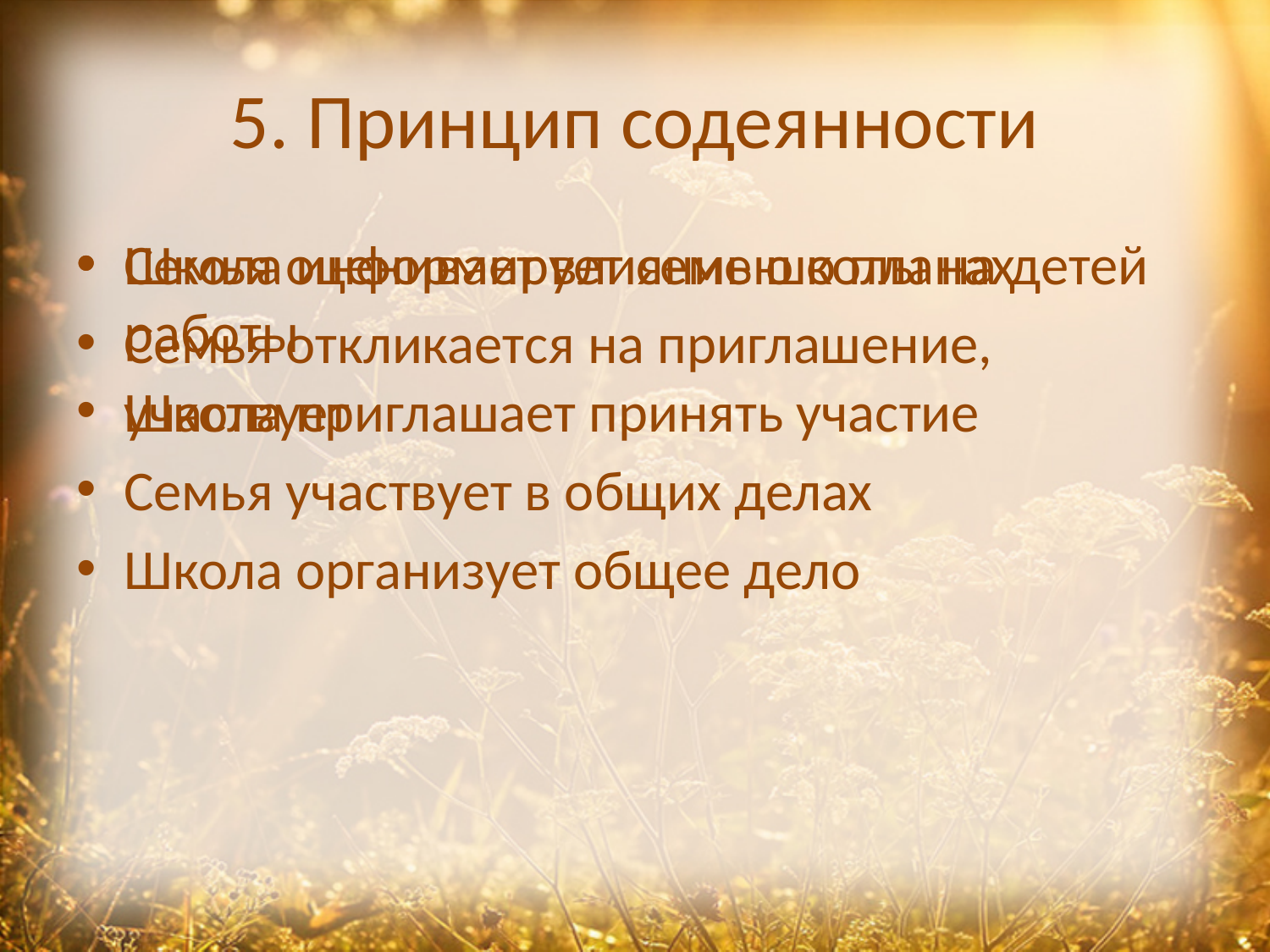

# 5. Принцип содеянности
Школа информирует семью о планах работы
Школа приглашает принять участие

Школа организует общее дело
Семья оценивает влияние школы на детей
Семья откликается на приглашение, участвует
Семья участвует в общих делах